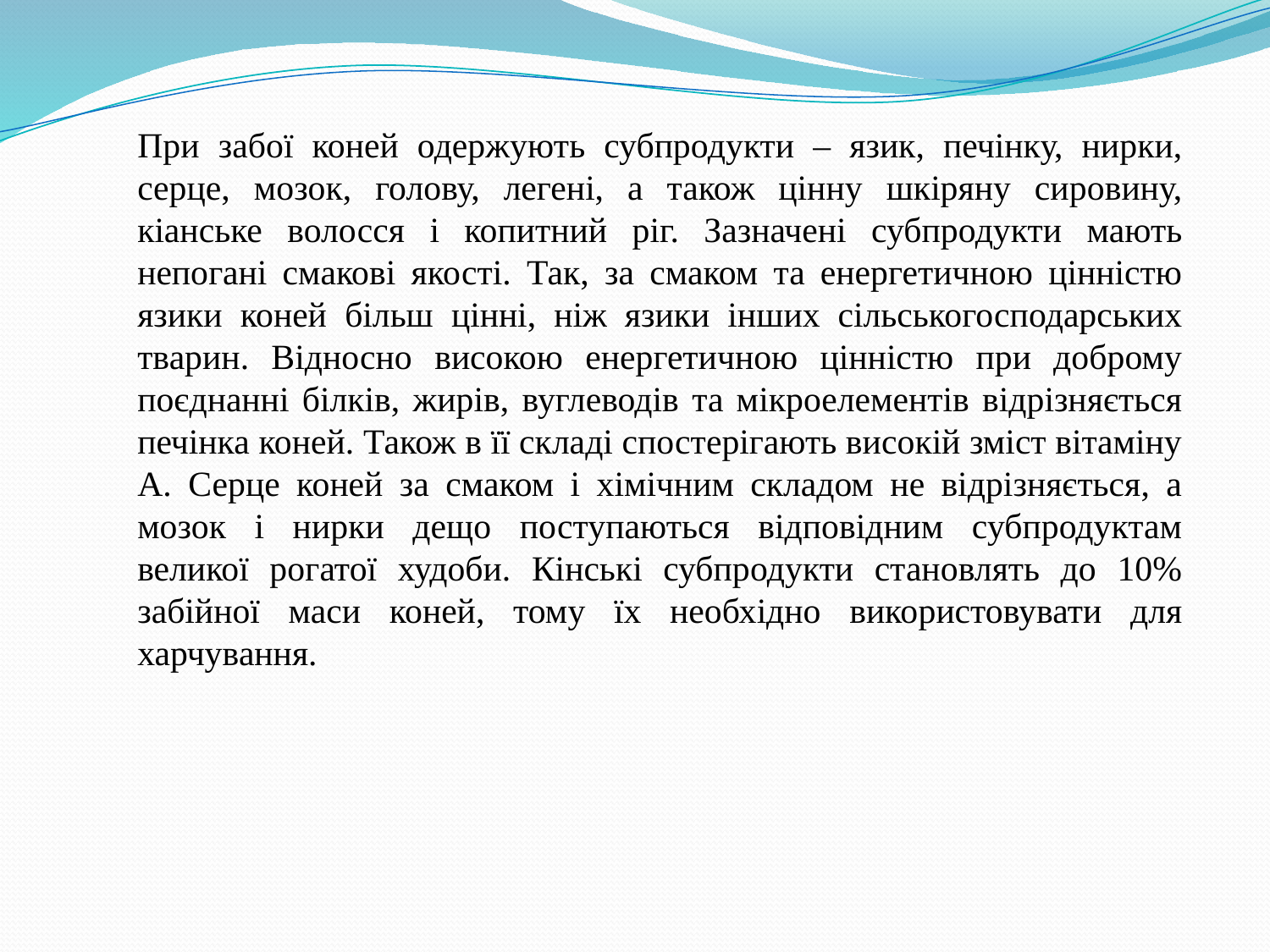

При забої коней одержують субпродукти – язик, печінку, нирки, серце, мозок, голову, легені, а також цінну шкіряну сировину, кіанське волосся і копитний ріг. Зазначені субпродукти мають непогані смакові якості. Так, за смаком та енергетичною цінністю язики коней більш цінні, ніж язики інших сільськогосподарських тварин. Відносно високою енергетичною цінністю при доброму поєднанні білків, жирів, вуглеводів та мікроелементів відрізняється печінка коней. Також в її складі спостерігають високій зміст вітаміну А. Серце коней за смаком і хімічним складом не відрізняється, а мозок і нирки дещо поступаються відповідним субпродуктам великої рогатої худоби. Кінські субпродукти становлять до 10% забійної маси коней, тому їх необхідно використовувати для харчування.